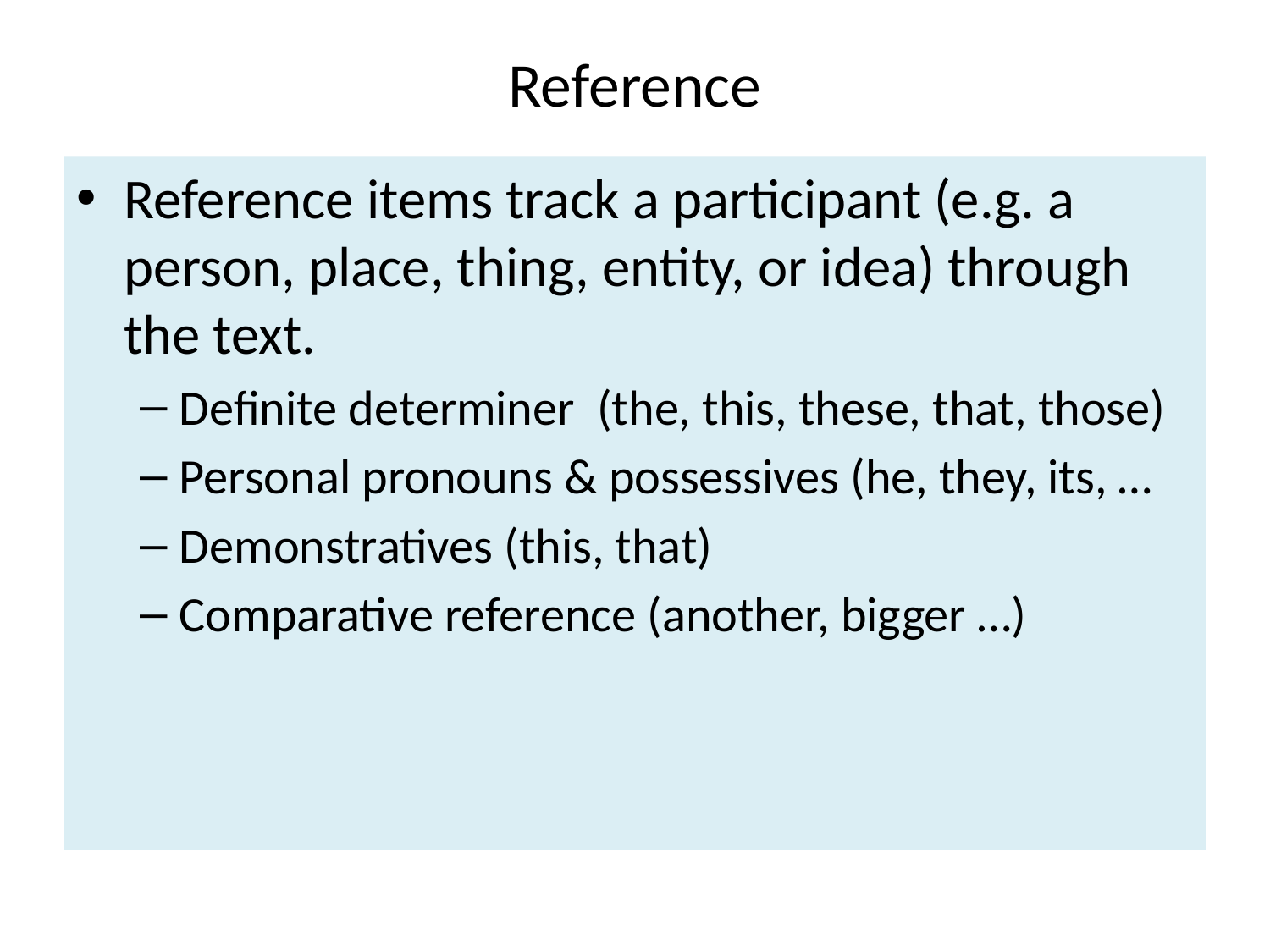

# Reference
Reference items track a participant (e.g. a person, place, thing, entity, or idea) through the text.
Definite determiner  (the, this, these, that, those)
Personal pronouns & possessives (he, they, its, …
Demonstratives (this, that)
Comparative reference (another, bigger …)